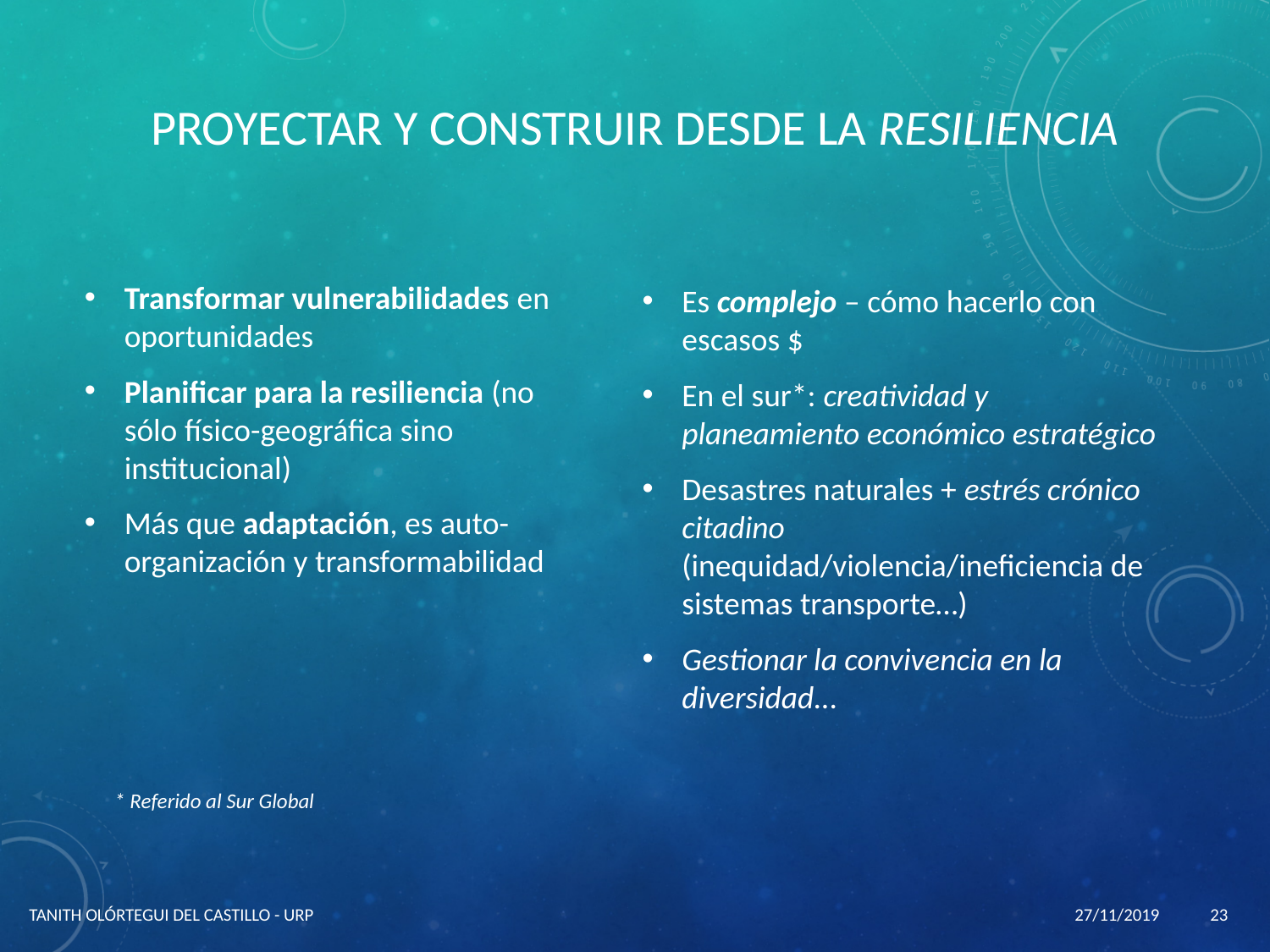

# Proyectar y construir desde la resiliencia
Transformar vulnerabilidades en oportunidades
Planificar para la resiliencia (no sólo físico-geográfica sino institucional)
Más que adaptación, es auto-organización y transformabilidad
Es complejo – cómo hacerlo con escasos $
En el sur*: creatividad y planeamiento económico estratégico
Desastres naturales + estrés crónico citadino (inequidad/violencia/ineficiencia de sistemas transporte…)
Gestionar la convivencia en la diversidad...
* Referido al Sur Global
TANITH OLÓRTEGUI DEL CASTILLO - URP
27/11/2019
23